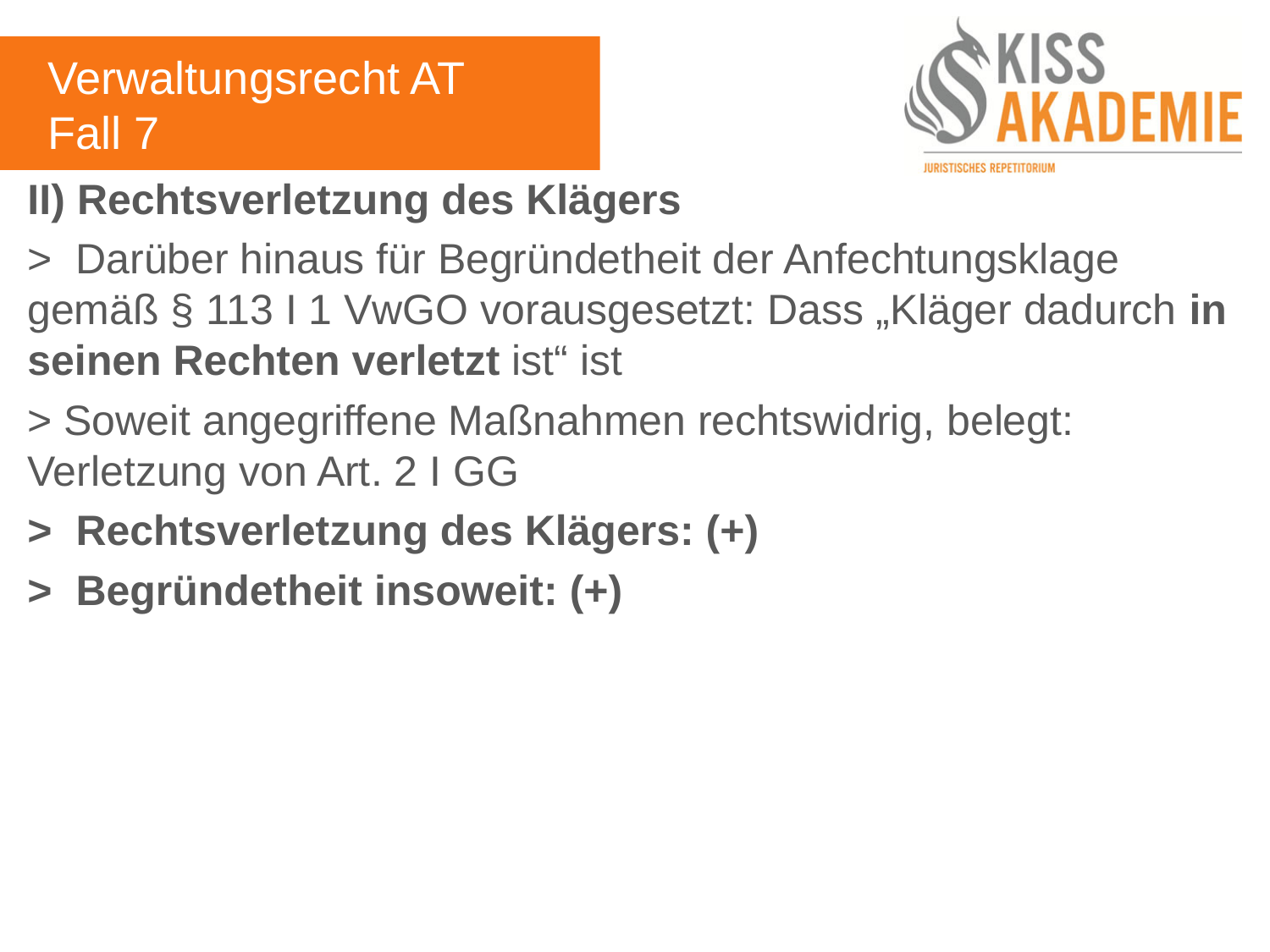

Verwaltungsrecht AT
Fall 7
II) Rechtsverletzung des Klägers
>  Darüber hinaus für Begründetheit der Anfechtungsklage gemäß § 113 I 1 VwGO vorausgesetzt: Dass „Kläger dadurch in seinen Rechten verletzt ist“ ist
> Soweit angegriffene Maßnahmen rechtswidrig, belegt: Verletzung von Art. 2 I GG
>  Rechtsverletzung des Klägers: (+)
>  Begründetheit insoweit: (+)